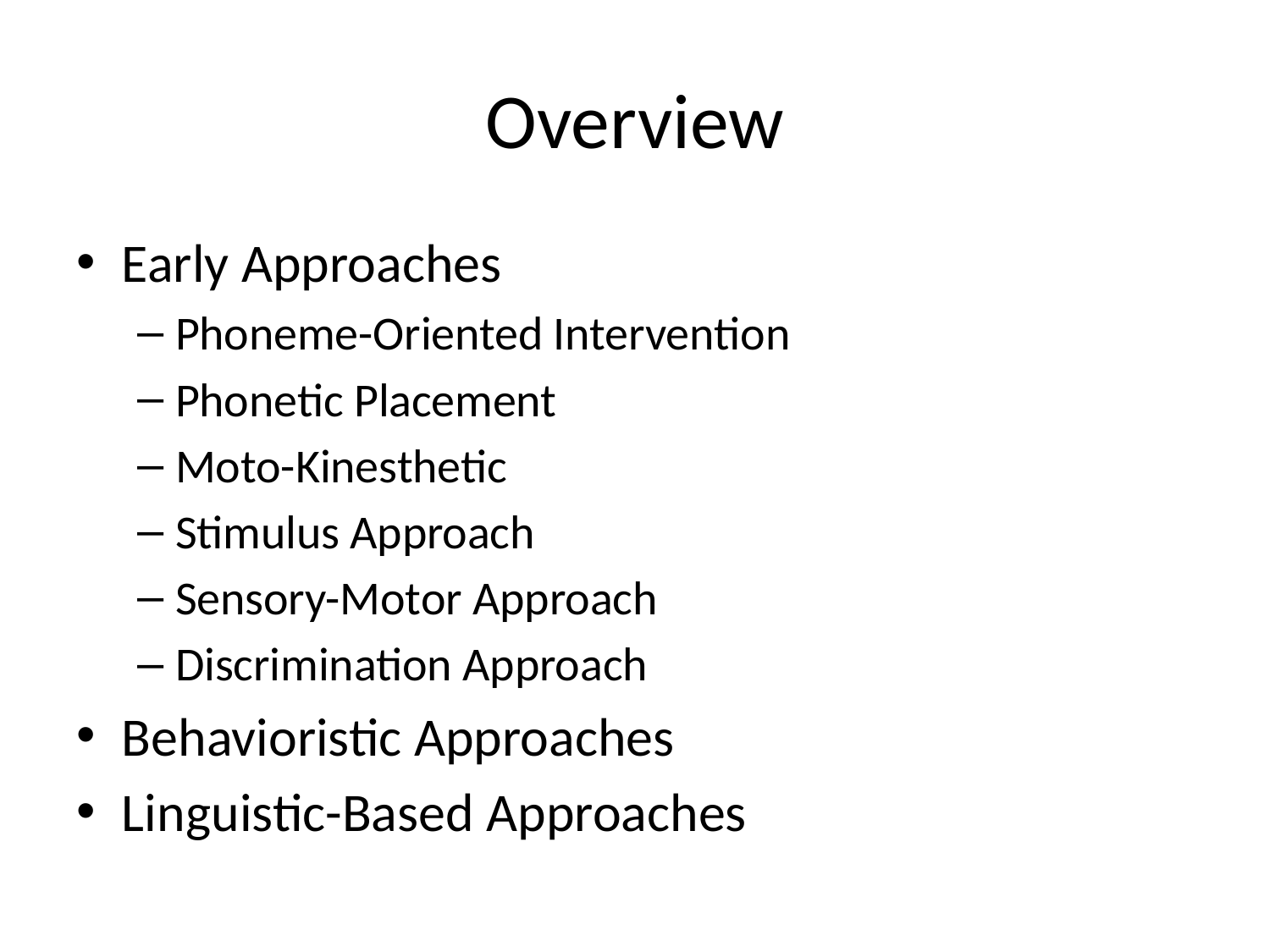

# Overview
Early Approaches
Phoneme-Oriented Intervention
Phonetic Placement
Moto-Kinesthetic
Stimulus Approach
Sensory-Motor Approach
Discrimination Approach
Behavioristic Approaches
Linguistic-Based Approaches